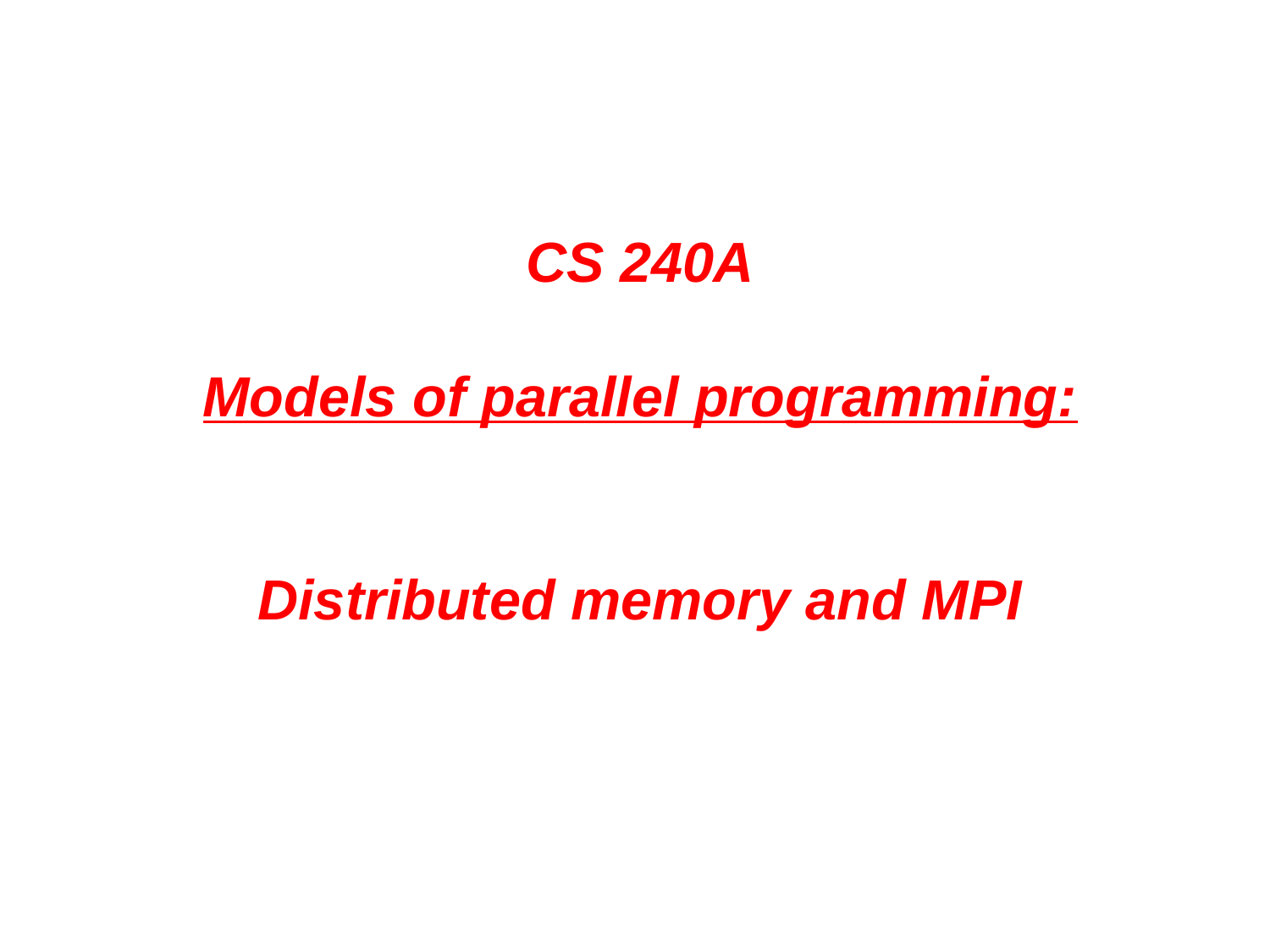

# CS 240A Models of parallel programming: Distributed memory and MPI